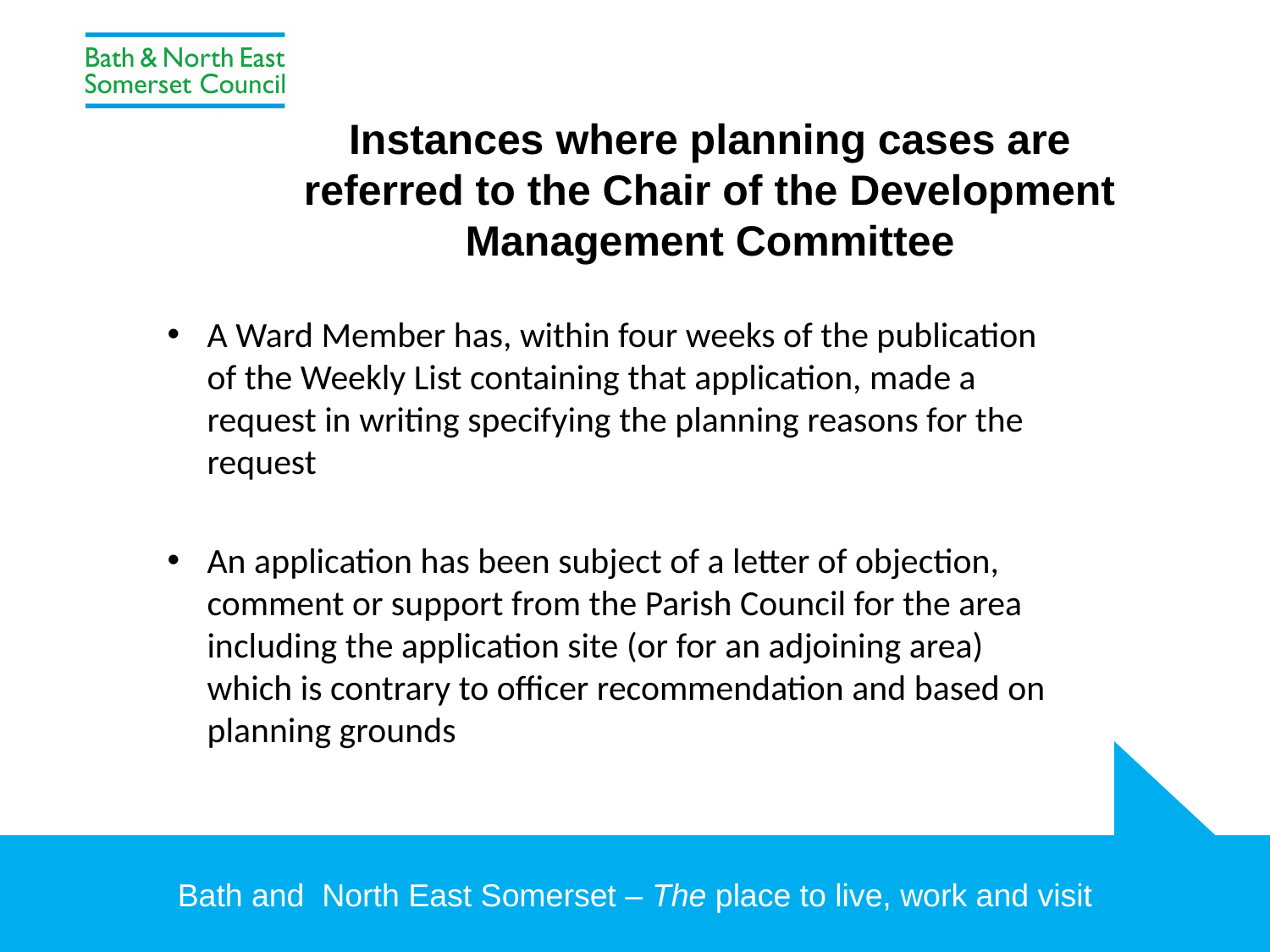

Instances where planning cases are referred to the Chair of the Development Management Committee
A Ward Member has, within four weeks of the publication of the Weekly List containing that application, made a request in writing specifying the planning reasons for the request

An application has been subject of a letter of objection, comment or support from the Parish Council for the area including the application site (or for an adjoining area) which is contrary to officer recommendation and based on planning grounds